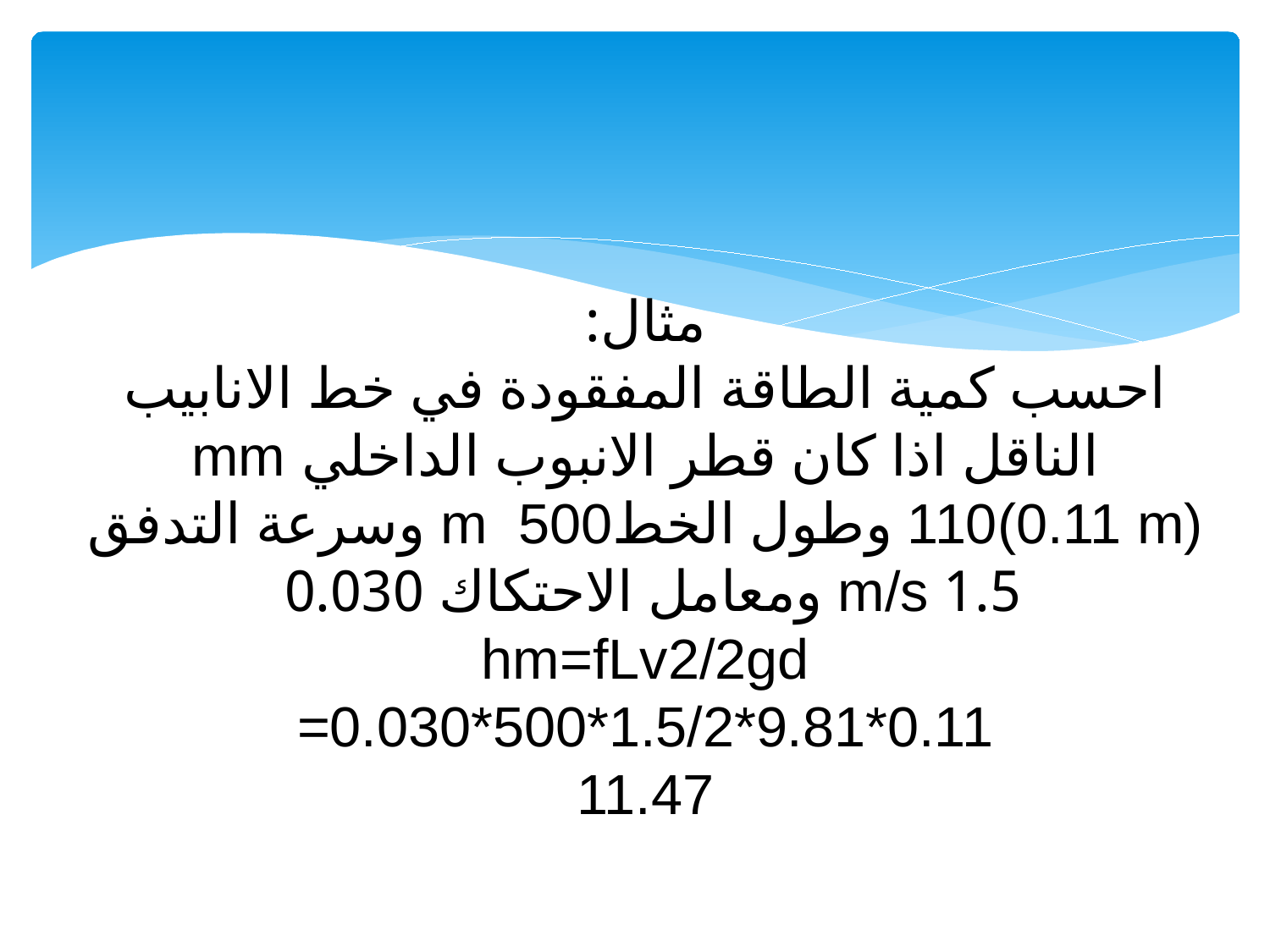

# مثال: احسب كمية الطاقة المفقودة في خط الانابيب الناقل اذا كان قطر الانبوب الداخليmm  110(0.11 m) وطول الخطm  500 وسرعة التدفق 1.5 m/s ومعامل الاحتكاك 0.030 hm=fLv2/2gd =0.030*500*1.5/2*9.81*0.11 11.47